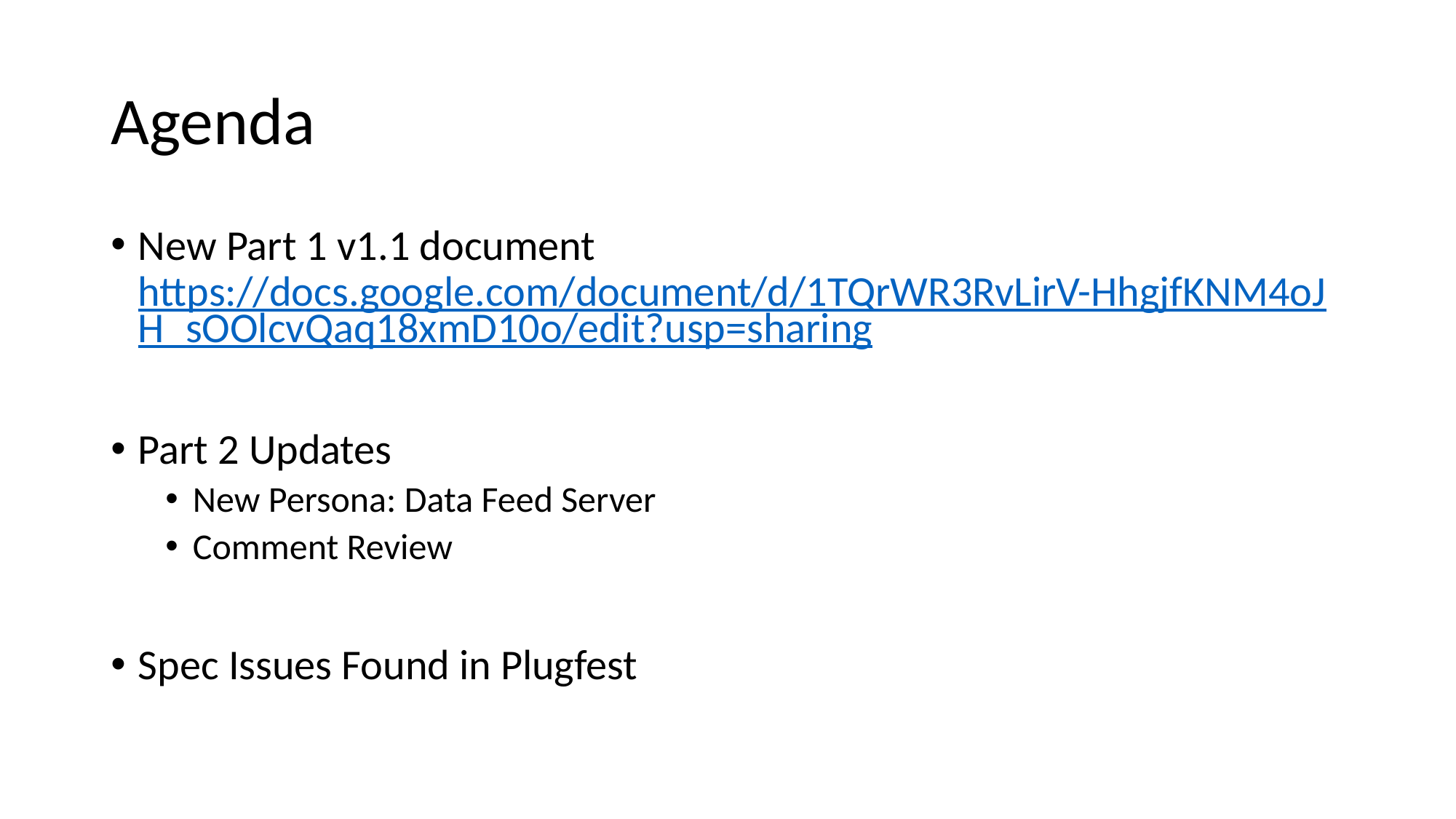

# Agenda
New Part 1 v1.1 document https://docs.google.com/document/d/1TQrWR3RvLirV-HhgjfKNM4oJH_sOOlcvQaq18xmD10o/edit?usp=sharing

Part 2 Updates
New Persona: Data Feed Server
Comment Review

Spec Issues Found in Plugfest